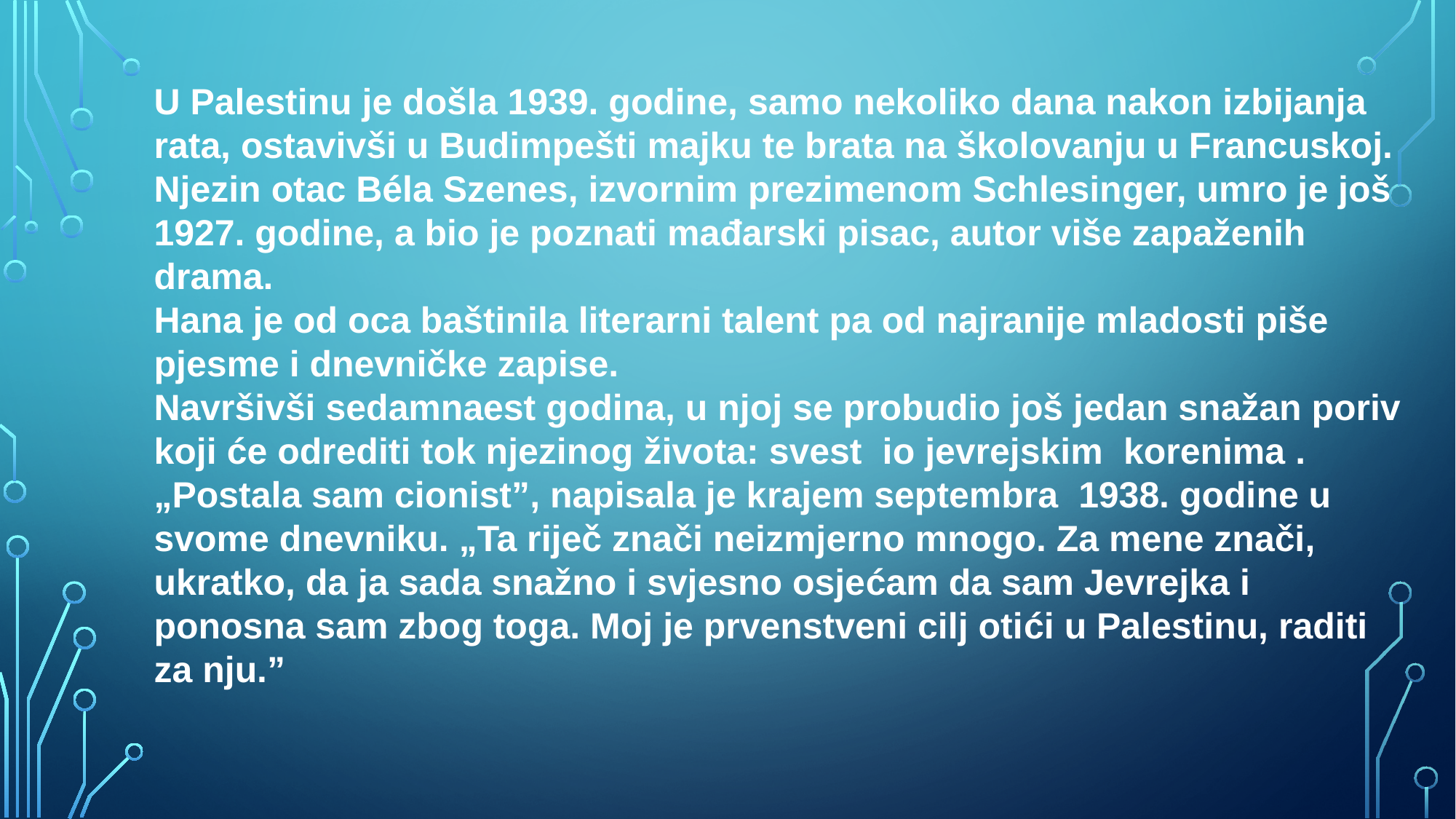

U Palestinu je došla 1939. godine, samo nekoliko dana nakon izbijanja rata, ostavivši u Budimpešti majku te brata na školovanju u Francuskoj. Njezin otac Béla Szenes, izvornim prezimenom Schlesinger, umro je još 1927. godine, a bio je poznati mađarski pisac, autor više zapaženih drama.
Hana je od oca baštinila literarni talent pa od najranije mladosti piše pjesme i dnevničke zapise.
Navršivši sedamnaest godina, u njoj se probudio još jedan snažan poriv koji će odrediti tok njezinog života: svest  io jevrejskim  korenima . „Postala sam cionist”, napisala je krajem septembra  1938. godine u svome dnevniku. „Ta riječ znači neizmjerno mnogo. Za mene znači, ukratko, da ja sada snažno i svjesno osjećam da sam Jevrejka i ponosna sam zbog toga. Moj je prvenstveni cilj otići u Palestinu, raditi za nju.”